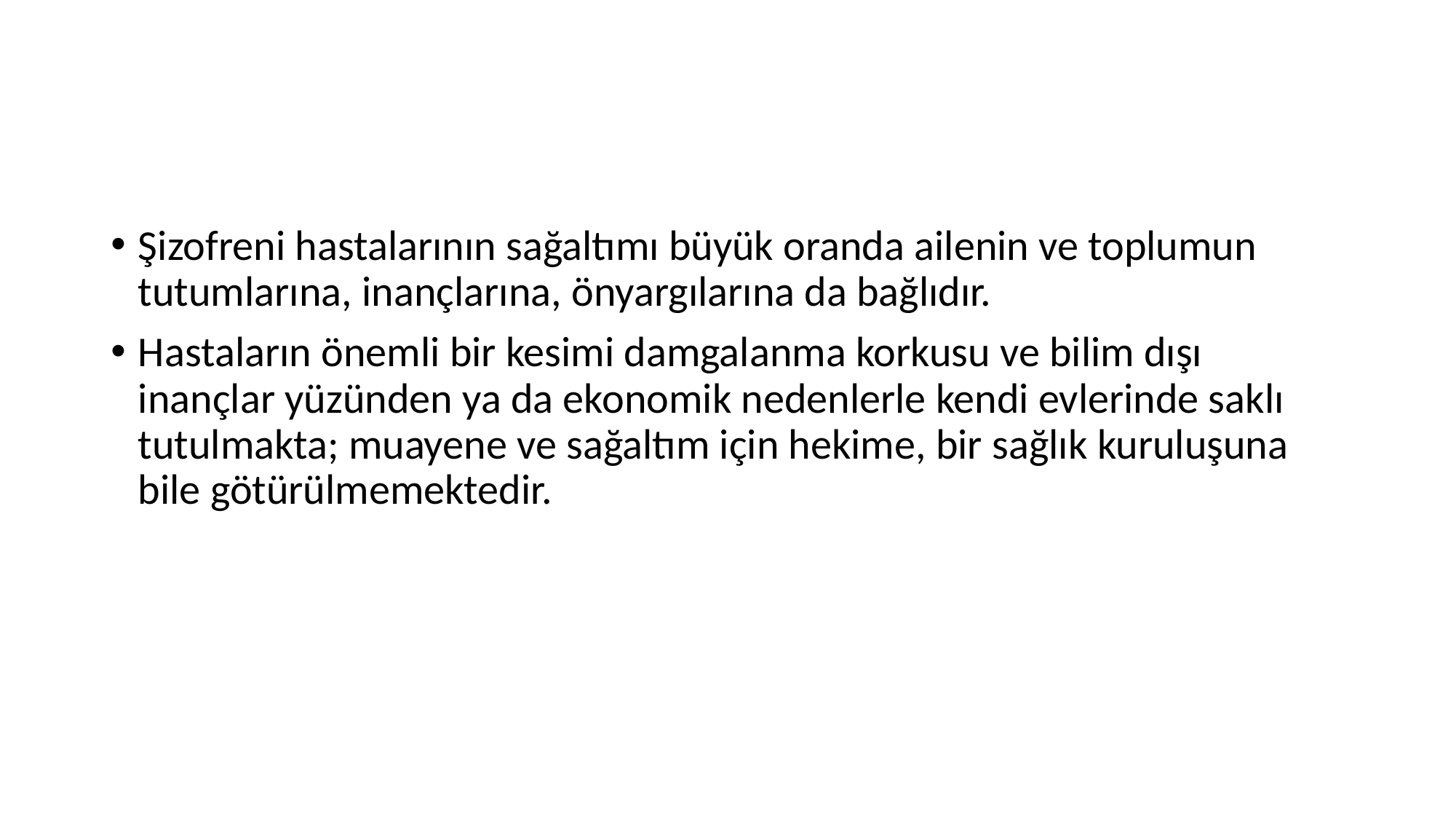

#
Şizofreni hastalarının sağaltımı büyük oranda ailenin ve toplumun tutumlarına, inançlarına, önyargılarına da bağlıdır.
Hastaların önemli bir kesimi damgalanma korkusu ve bilim dışı inançlar yüzünden ya da ekonomik nedenlerle kendi evlerinde saklı tutulmakta; muayene ve sağaltım için hekime, bir sağlık kuruluşuna bile götürülmemektedir.